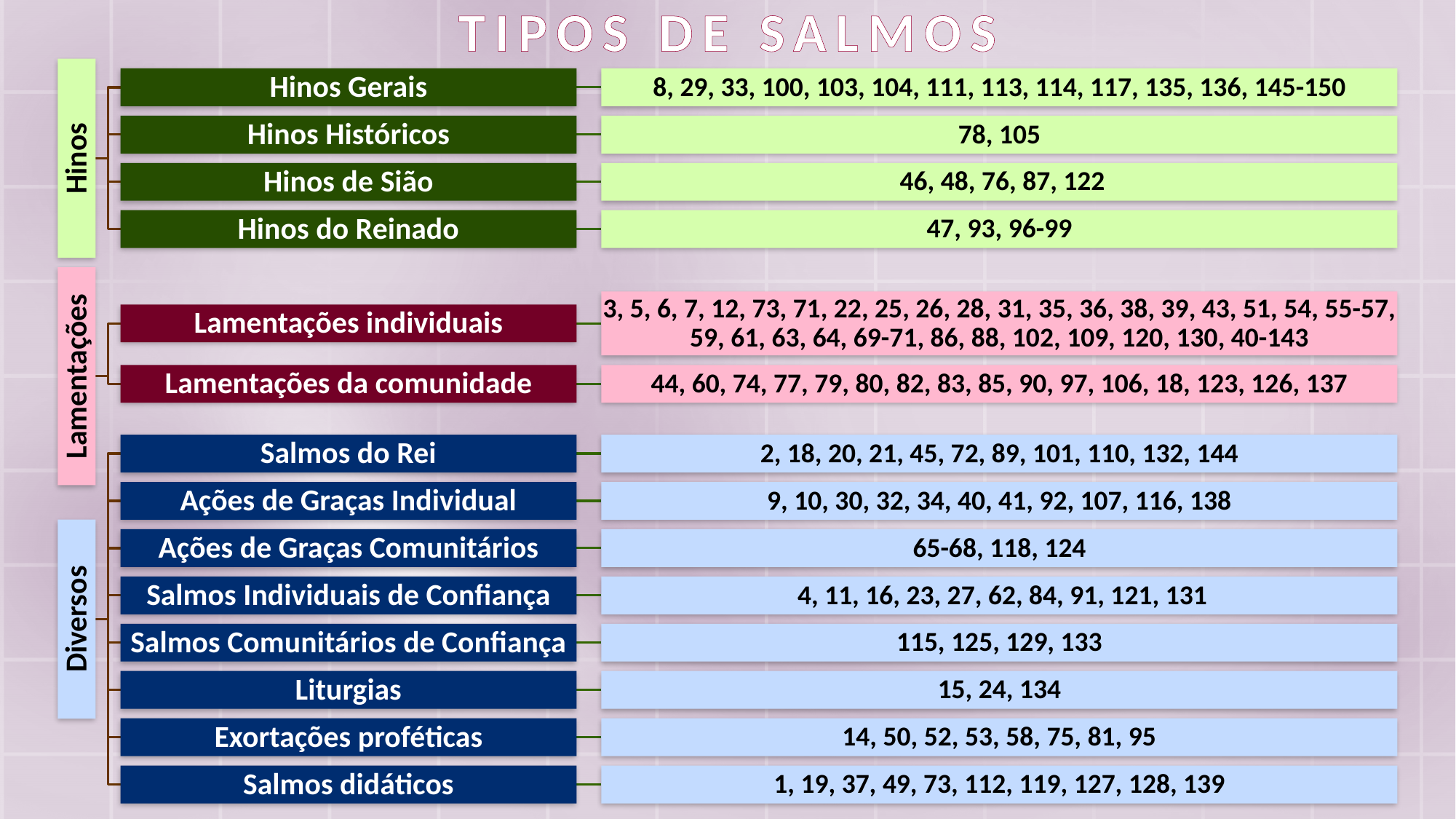

TIPOS DE SALMOS

Hinos
Hinos Gerais
8, 29, 33, 100, 103, 104, 111, 113, 114, 117, 135, 136, 145-150
Hinos Históricos
78, 105
Hinos de Sião
 46, 48, 76, 87, 122
Hinos do Reinado
47, 93, 96-99
Lamentações
Lamentações individuais
3, 5, 6, 7, 12, 73, 71, 22, 25, 26, 28, 31, 35, 36, 38, 39, 43, 51, 54, 55-57, 59, 61, 63, 64, 69-71, 86, 88, 102, 109, 120, 130, 40-143
Lamentações da comunidade
44, 60, 74, 77, 79, 80, 82, 83, 85, 90, 97, 106, 18, 123, 126, 137
Diversos
Salmos do Rei
2, 18, 20, 21, 45, 72, 89, 101, 110, 132, 144
Ações de Graças Individual
9, 10, 30, 32, 34, 40, 41, 92, 107, 116, 138
Ações de Graças Comunitários
65-68, 118, 124
Salmos Individuais de Confiança
 4, 11, 16, 23, 27, 62, 84, 91, 121, 131
Salmos Comunitários de Confiança
115, 125, 129, 133
Liturgias
15, 24, 134
Exortações proféticas
14, 50, 52, 53, 58, 75, 81, 95
Salmos didáticos
1, 19, 37, 49, 73, 112, 119, 127, 128, 139